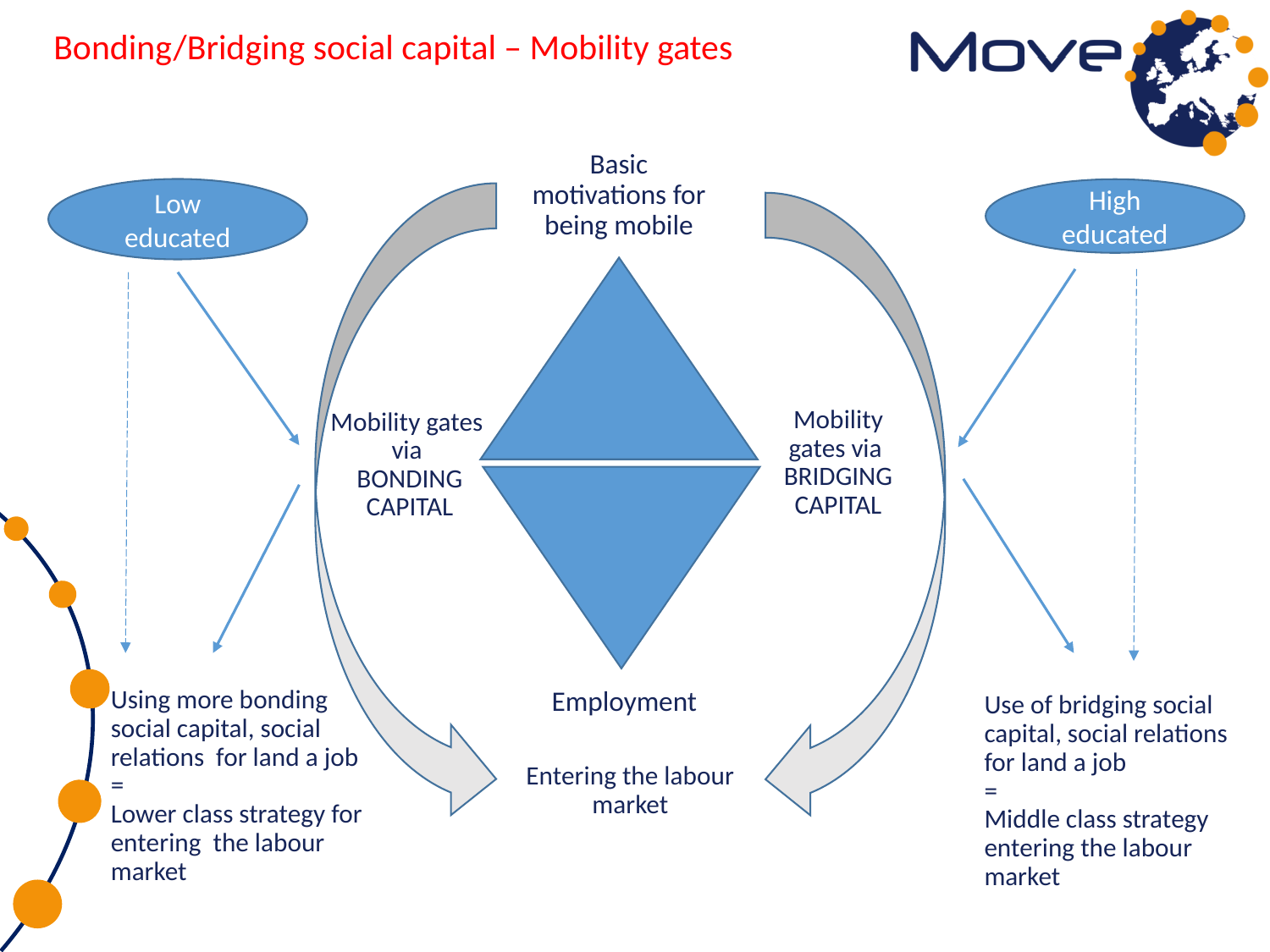

# Bonding/Bridging social capital – Mobility gates
Basic motivations for being mobile
Low educated
High educated

Mobility gates
via
bonding
Capital
Mobility gates via
bridging
Capital

Employment
Using more bonding social capital, social relations  for land a job
=
Lower class strategy for entering  the labour market
Use of bridging social capital, social relations for land a job
=
Middle class strategy entering the labour market
Entering the labour market